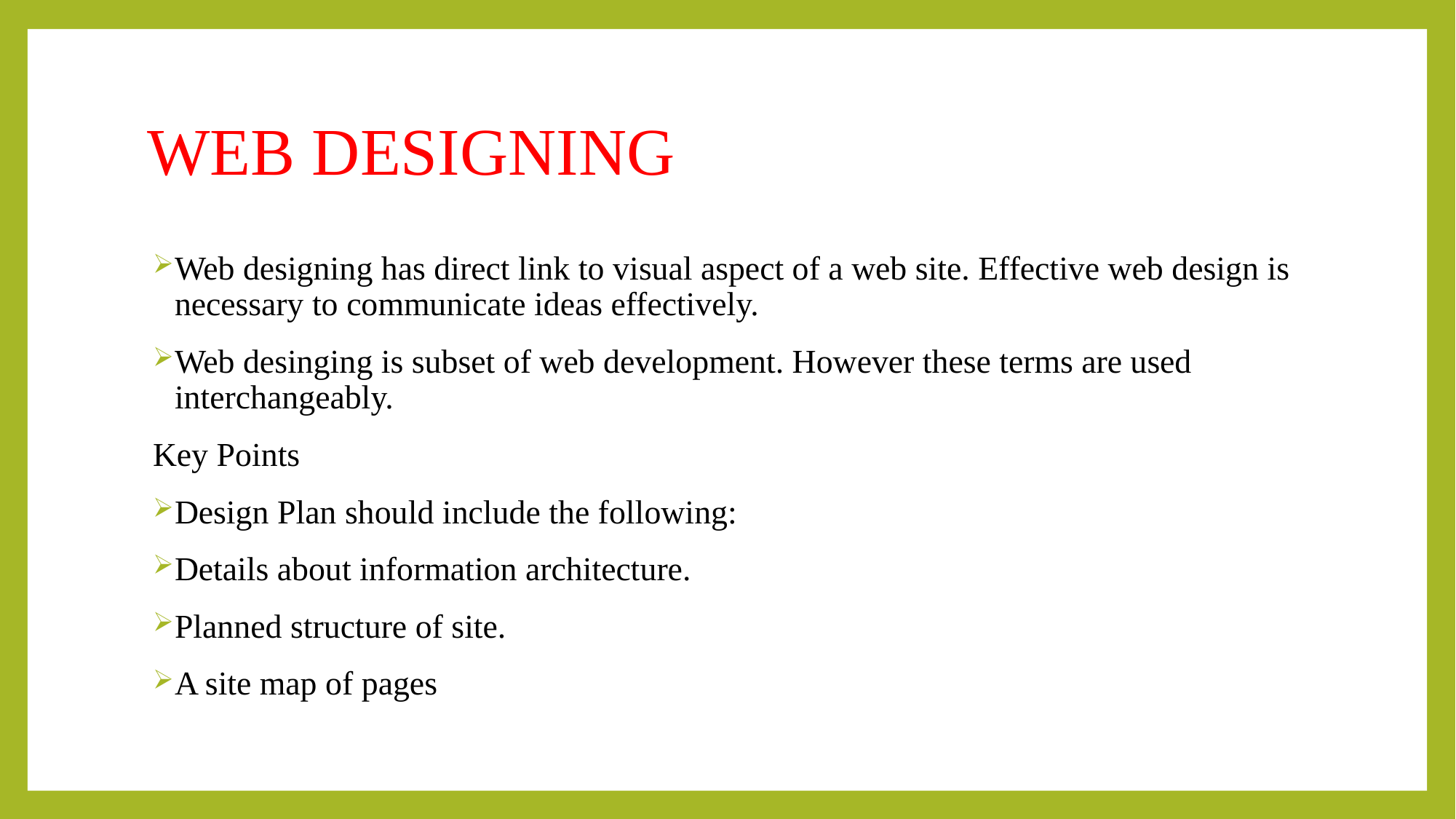

# WEB DESIGNING
Web designing has direct link to visual aspect of a web site. Effective web design is necessary to communicate ideas effectively.
Web desinging is subset of web development. However these terms are used interchangeably.
Key Points
Design Plan should include the following:
Details about information architecture.
Planned structure of site.
A site map of pages